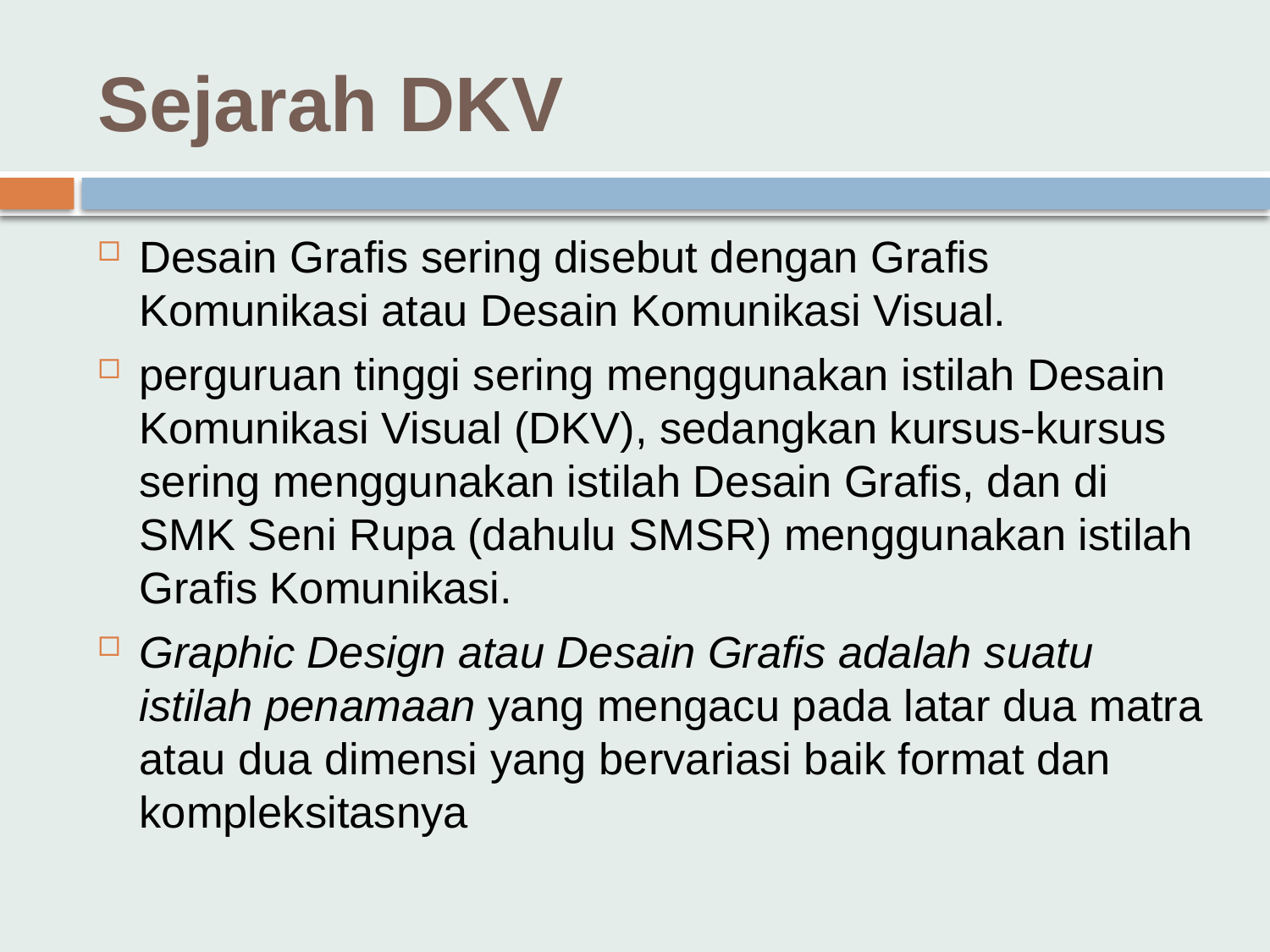

# Sejarah DKV
Desain Grafis sering disebut dengan Grafis Komunikasi atau Desain Komunikasi Visual.
perguruan tinggi sering menggunakan istilah Desain Komunikasi Visual (DKV), sedangkan kursus-kursus sering menggunakan istilah Desain Grafis, dan di SMK Seni Rupa (dahulu SMSR) menggunakan istilah Grafis Komunikasi.
Graphic Design atau Desain Grafis adalah suatu istilah penamaan yang mengacu pada latar dua matra atau dua dimensi yang bervariasi baik format dan kompleksitasnya